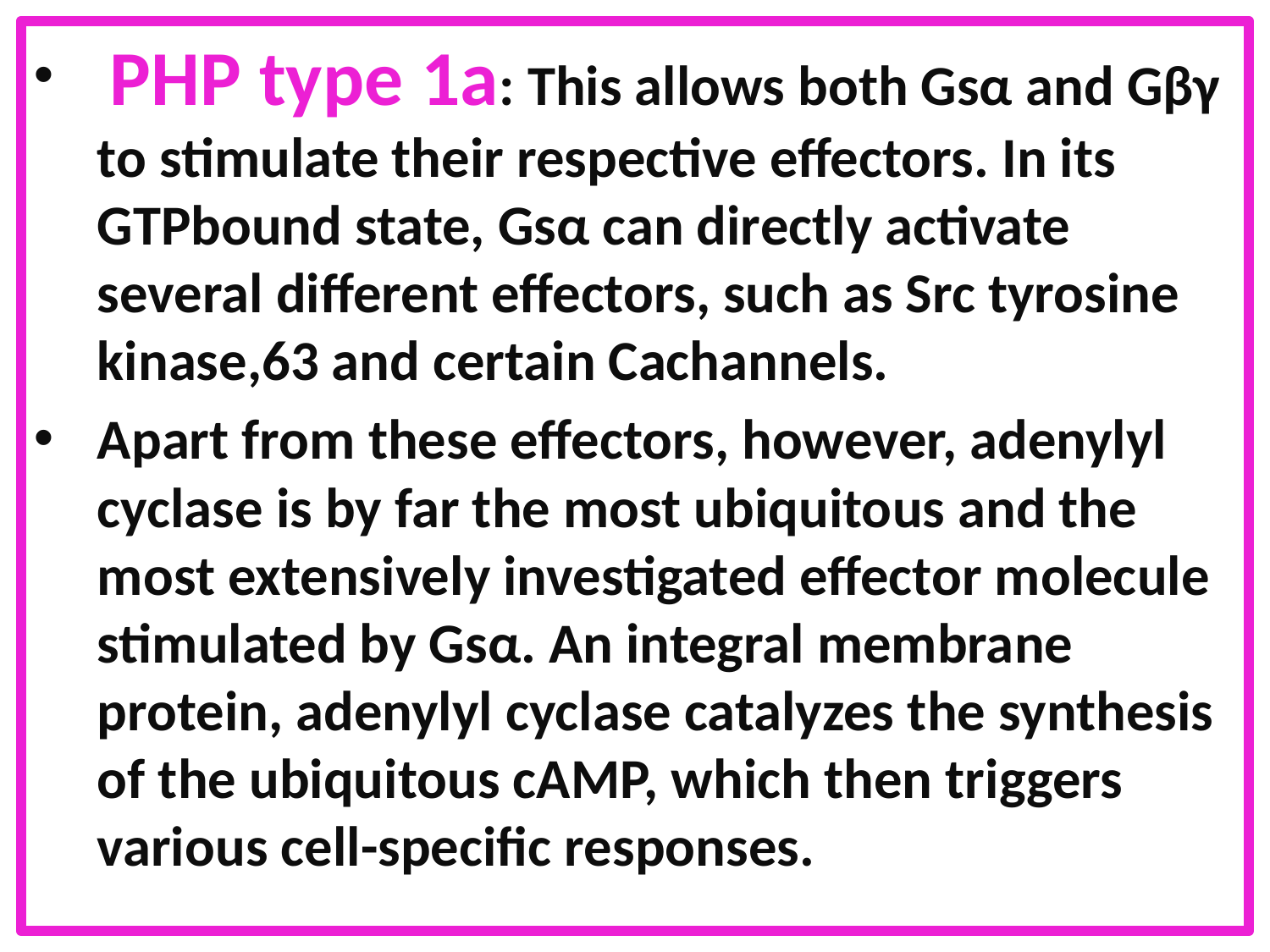

PHP type 1a: This allows both Gsα and Gβγ to stimulate their respective effectors. In its GTPbound state, Gsα can directly activate several different effectors, such as Src tyrosine kinase,63 and certain Cachannels.
Apart from these effectors, however, adenylyl cyclase is by far the most ubiquitous and the most extensively investigated effector molecule stimulated by Gsα. An integral membrane protein, adenylyl cyclase catalyzes the synthesis of the ubiquitous cAMP, which then triggers various cell-specific responses.
#